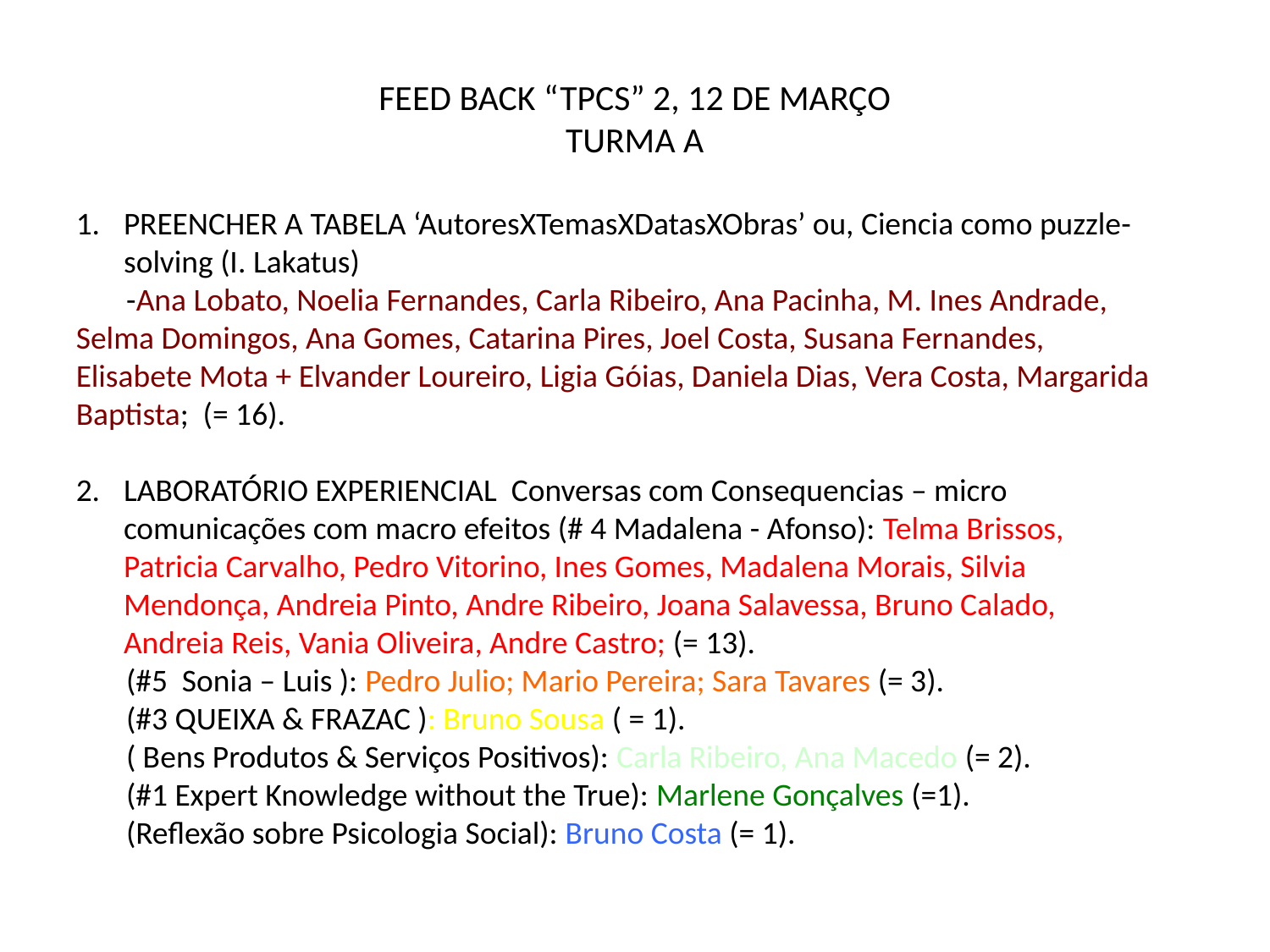

# FEED BACK “TPCS” 2, 12 DE MARÇO TURMA A
PREENCHER A TABELA ‘AutoresXTemasXDatasXObras’ ou, Ciencia como puzzle-solving (I. Lakatus)
       -Ana Lobato, Noelia Fernandes, Carla Ribeiro, Ana Pacinha, M. Ines Andrade, Selma Domingos, Ana Gomes, Catarina Pires, Joel Costa, Susana Fernandes, Elisabete Mota + Elvander Loureiro, Ligia Góias, Daniela Dias, Vera Costa, Margarida Baptista;  (= 16).

LABORATÓRIO EXPERIENCIAL  Conversas com Consequencias – micro comunicações com macro efeitos (# 4 Madalena - Afonso): Telma Brissos, Patricia Carvalho, Pedro Vitorino, Ines Gomes, Madalena Morais, Silvia Mendonça, Andreia Pinto, Andre Ribeiro, Joana Salavessa, Bruno Calado, Andreia Reis, Vania Oliveira, Andre Castro; (= 13).
       (#5  Sonia – Luis ): Pedro Julio; Mario Pereira; Sara Tavares (= 3).
       (#3 QUEIXA & FRAZAC ): Bruno Sousa ( = 1).
       ( Bens Produtos & Serviços Positivos): Carla Ribeiro, Ana Macedo (= 2).
       (#1 Expert Knowledge without the True): Marlene Gonçalves (=1).
       (Reflexão sobre Psicologia Social): Bruno Costa (= 1).